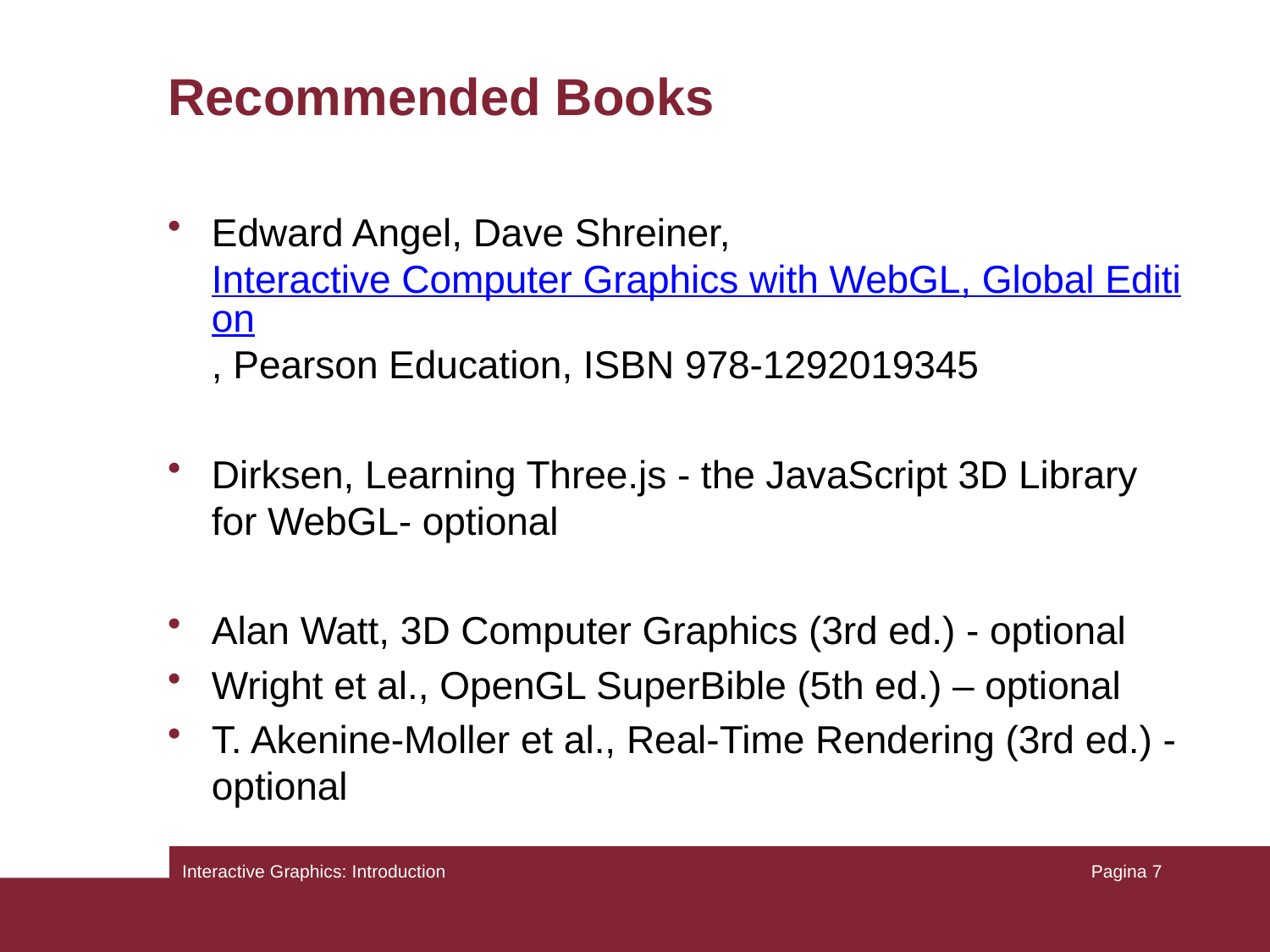

# Recommended Books
Edward Angel, Dave Shreiner, Interactive Computer Graphics with WebGL, Global Edition, Pearson Education, ISBN 978-1292019345

Dirksen, Learning Three.js - the JavaScript 3D Library for WebGL- optional

Alan Watt, 3D Computer Graphics (3rd ed.) - optional
Wright et al., OpenGL SuperBible (5th ed.) – optional
T. Akenine-Moller et al., Real-Time Rendering (3rd ed.) - optional
Interactive Graphics: Introduction
Pagina 7